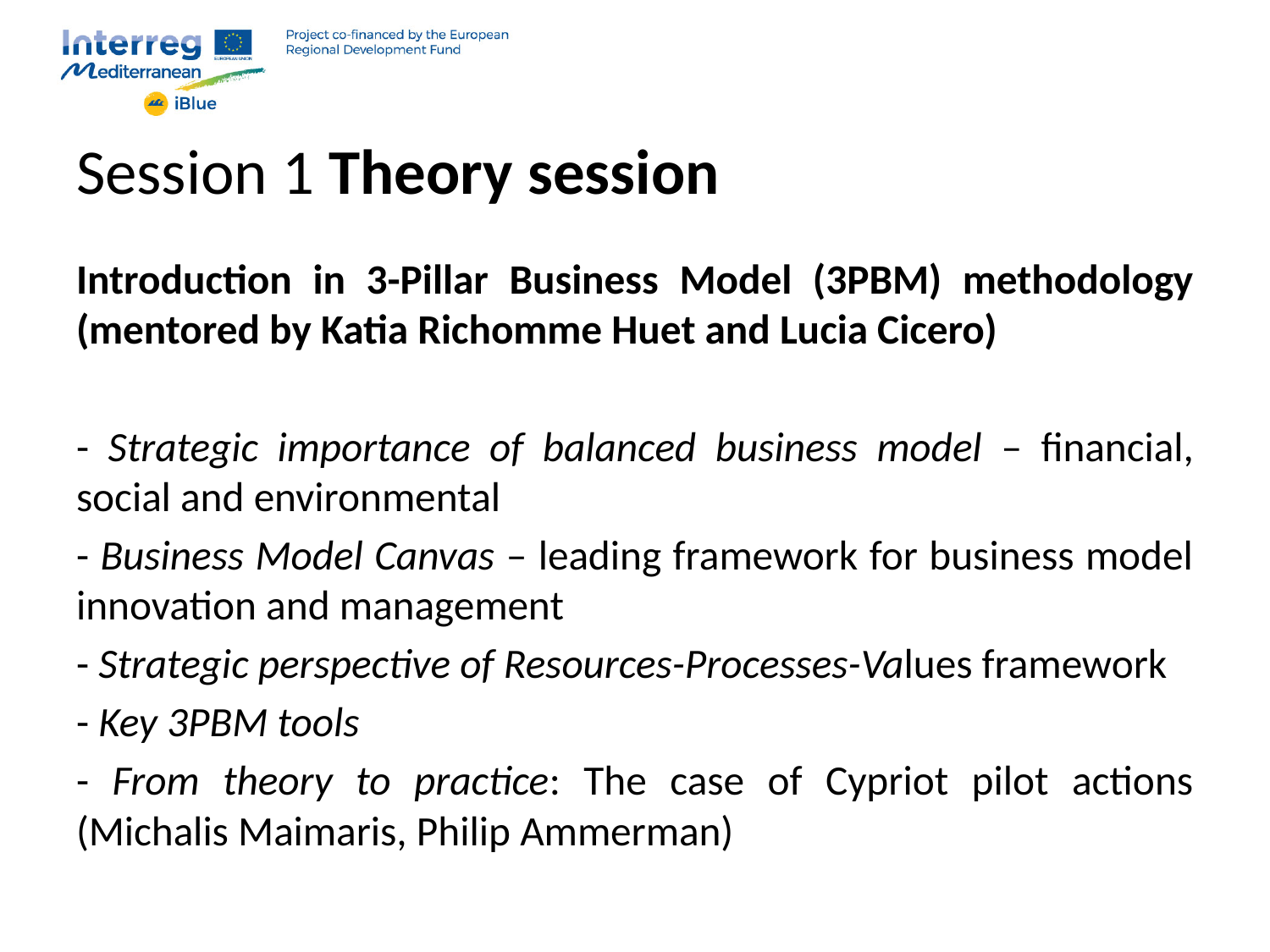

# Session 1 Theory session
Introduction in 3-Pillar Business Model (3PBM) methodology (mentored by Katia Richomme Huet and Lucia Cicero)

- Strategic importance of balanced business model – financial, social and environmental
- Business Model Canvas – leading framework for business model innovation and management
- Strategic perspective of Resources-Processes-Values framework
- Key 3PBM tools
- From theory to practice: The case of Cypriot pilot actions (Michalis Maimaris, Philip Ammerman)